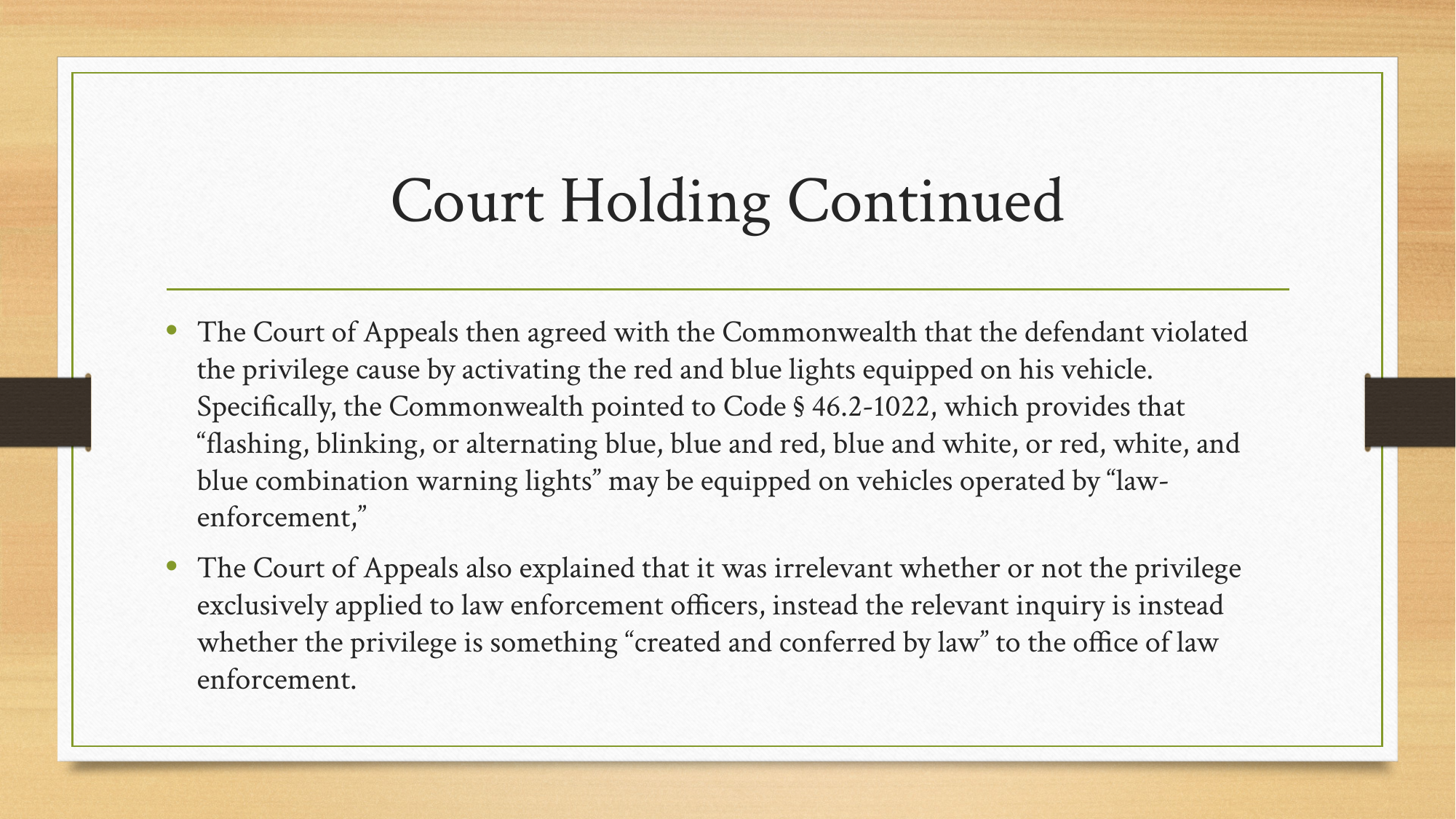

# Court Holding Continued
The Court of Appeals then agreed with the Commonwealth that the defendant violated the privilege cause by activating the red and blue lights equipped on his vehicle. Specifically, the Commonwealth pointed to Code § 46.2-1022, which provides that “flashing, blinking, or alternating blue, blue and red, blue and white, or red, white, and blue combination warning lights” may be equipped on vehicles operated by “law-enforcement,”
The Court of Appeals also explained that it was irrelevant whether or not the privilege exclusively applied to law enforcement officers, instead the relevant inquiry is instead whether the privilege is something “created and conferred by law” to the office of law enforcement.